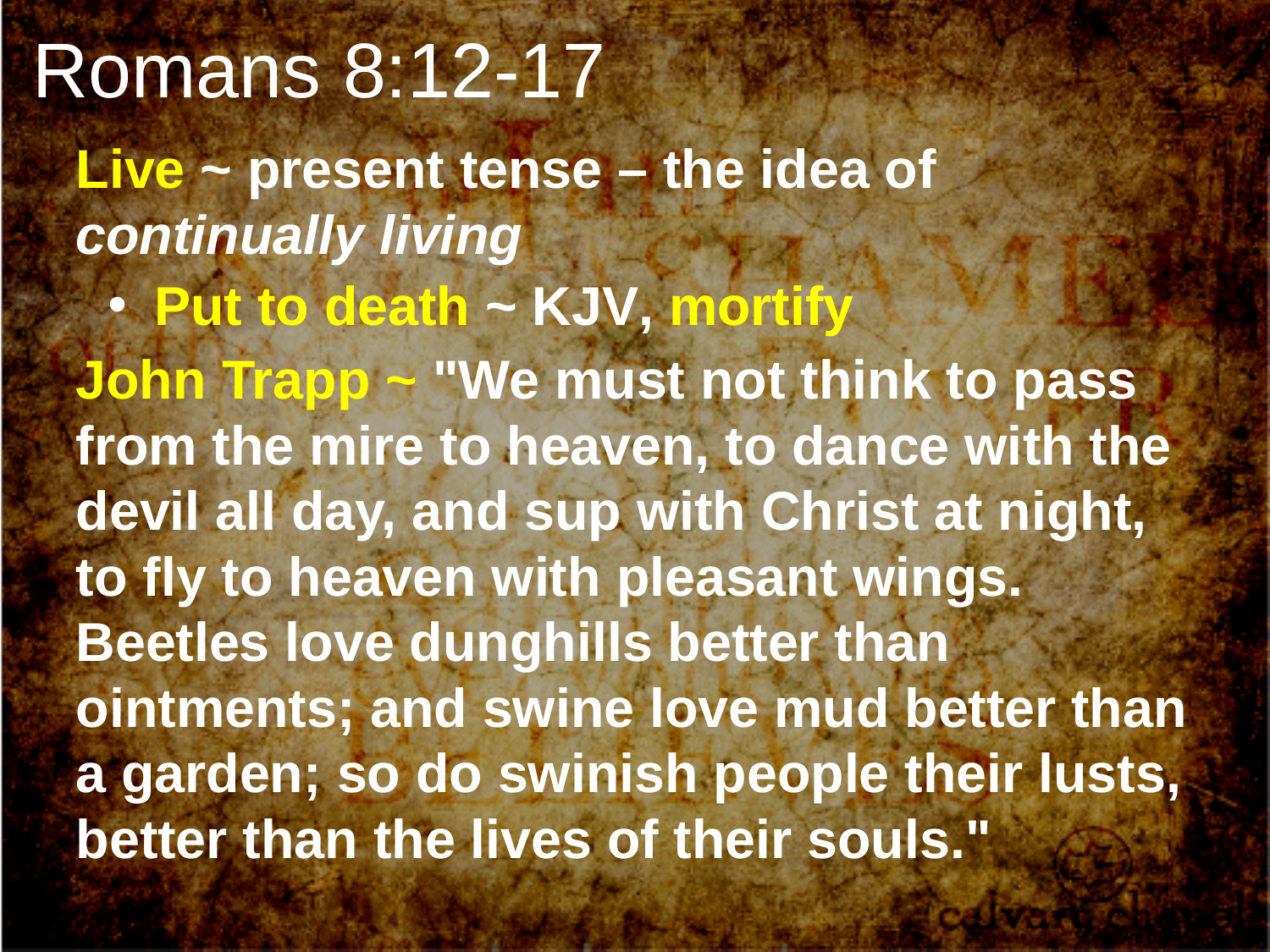

Romans 8:12-17
Live ~ present tense – the idea of continually living
 Put to death ~ KJV, mortify
John Trapp ~ "We must not think to pass from the mire to heaven, to dance with the devil all day, and sup with Christ at night, to fly to heaven with pleasant wings. Beetles love dunghills better than ointments; and swine love mud better than a garden; so do swinish people their lusts, better than the lives of their souls."